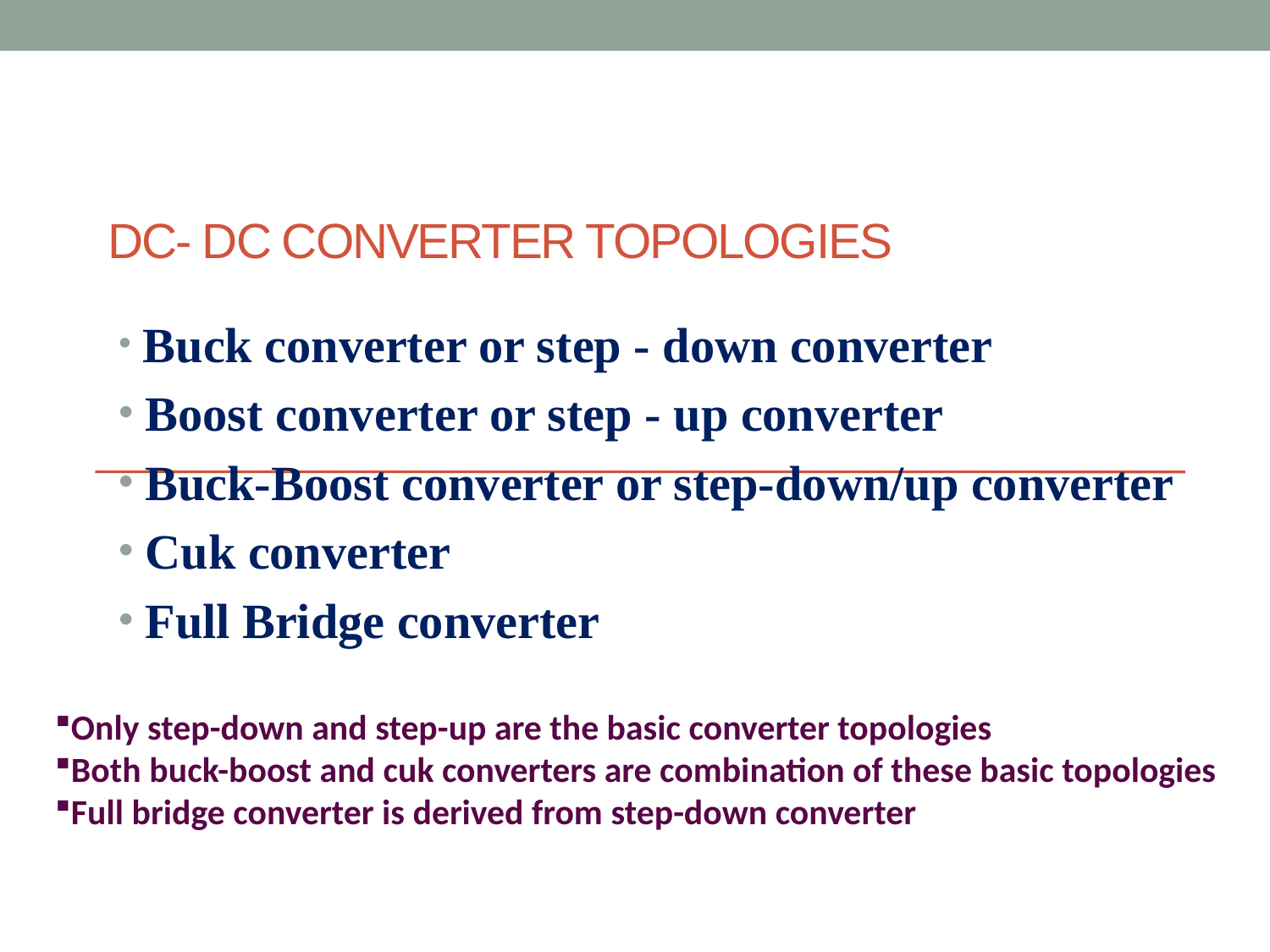

# DC- DC Converter Topologies
 Buck converter or step - down converter
 Boost converter or step - up converter
 Buck-Boost converter or step-down/up converter
 Cuk converter
 Full Bridge converter
Only step-down and step-up are the basic converter topologies
Both buck-boost and cuk converters are combination of these basic topologies
Full bridge converter is derived from step-down converter